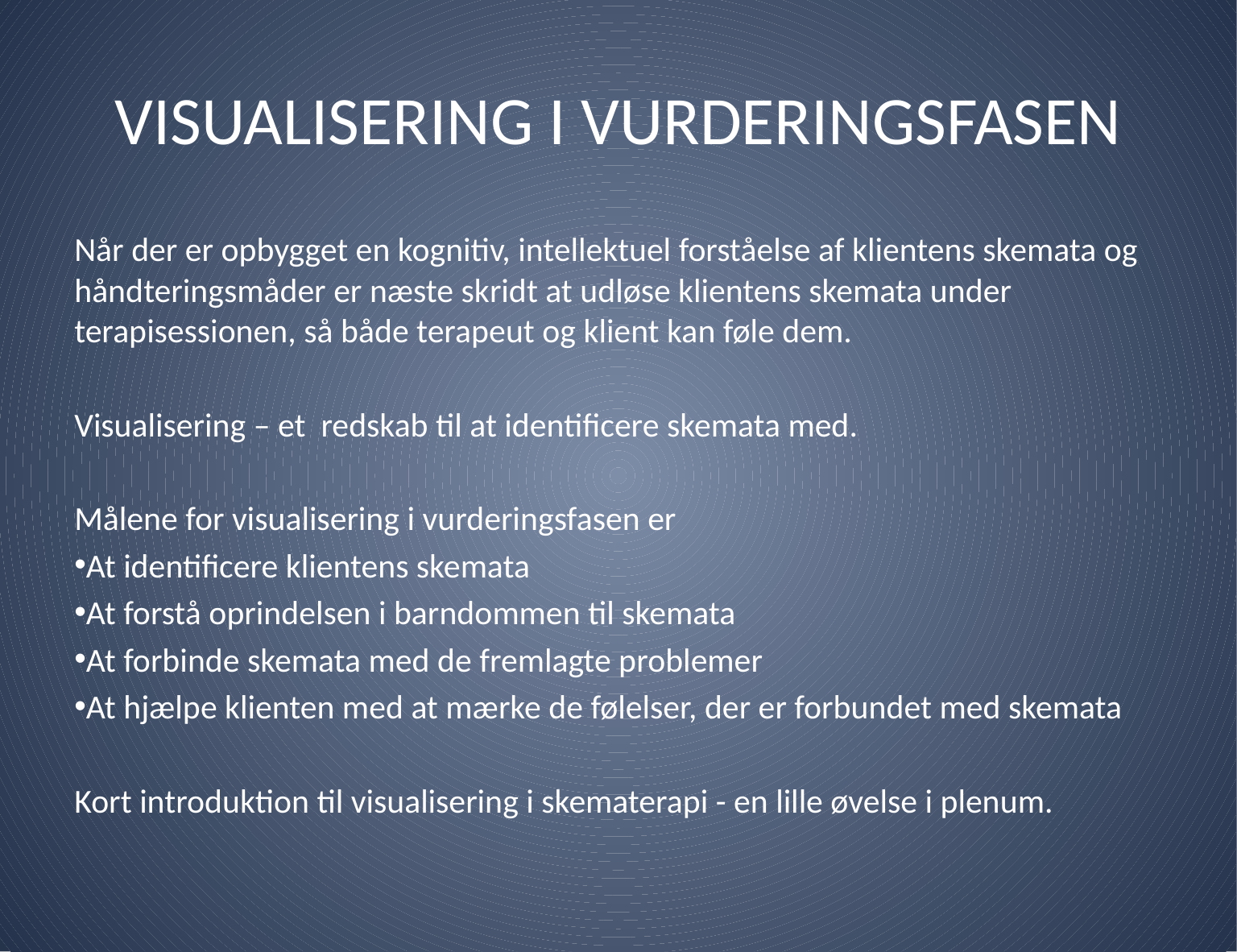

# VISUALISERING I VURDERINGSFASEN
Når der er opbygget en kognitiv, intellektuel forståelse af klientens skemata og håndteringsmåder er næste skridt at udløse klientens skemata under terapisessionen, så både terapeut og klient kan føle dem.

Visualisering – et  redskab til at identificere skemata med.

Målene for visualisering i vurderingsfasen er
At identificere klientens skemata
At forstå oprindelsen i barndommen til skemata
At forbinde skemata med de fremlagte problemer
At hjælpe klienten med at mærke de følelser, der er forbundet med skemata

Kort introduktion til visualisering i skematerapi - en lille øvelse i plenum.